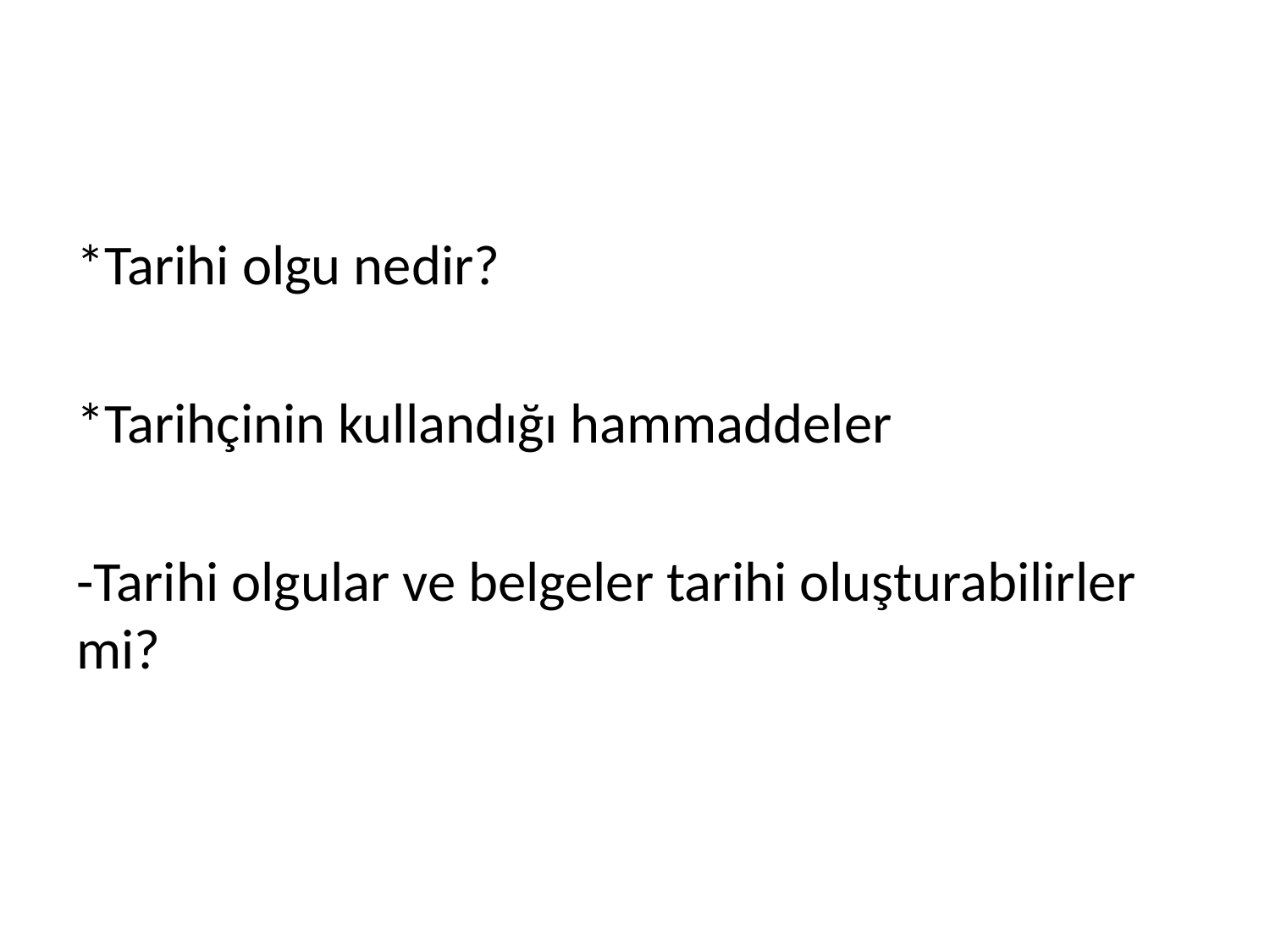

#
*Tarihi olgu nedir?

*Tarihçinin kullandığı hammaddeler

-Tarihi olgular ve belgeler tarihi oluşturabilirler mi?